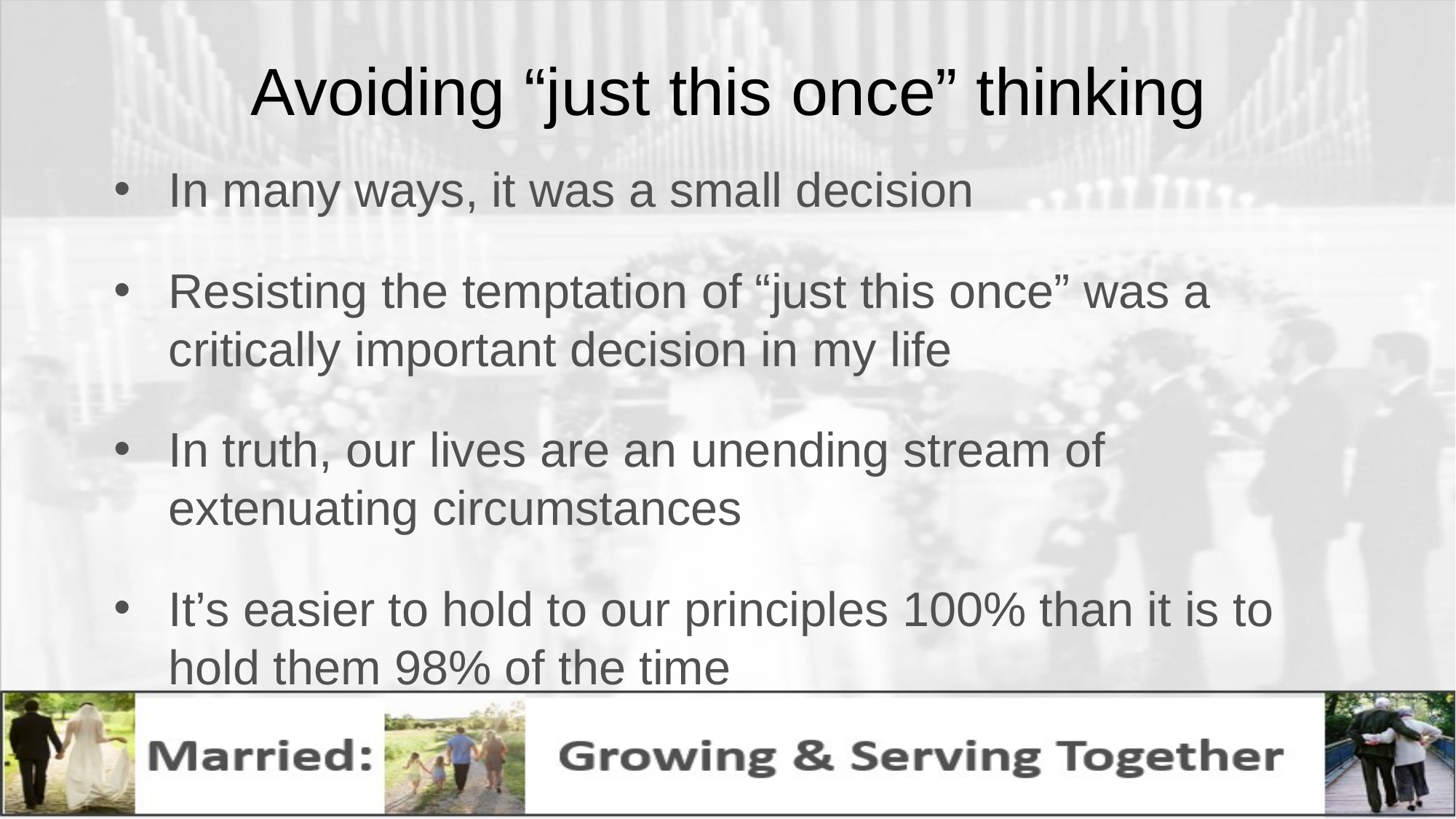

# Avoiding “just this once” thinking
In many ways, it was a small decision
Resisting the temptation of “just this once” was a critically important decision in my life
In truth, our lives are an unending stream of extenuating circumstances
It’s easier to hold to our principles 100% than it is to hold them 98% of the time